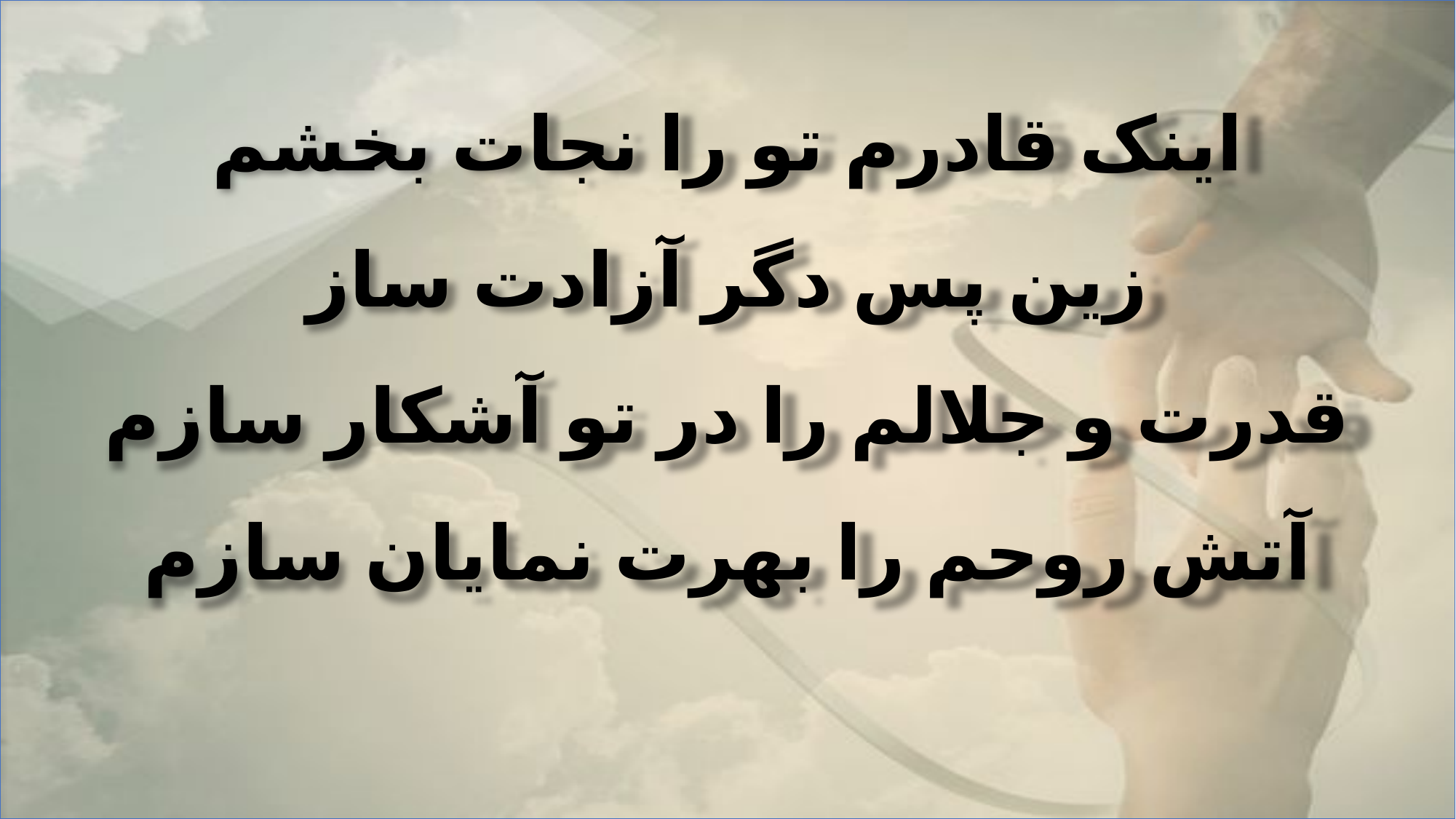

اینک قادرم تو را نجات بخشم
زین پس دگر آزادت ساز
قدرت و جلالم را در تو آشکار سازم
آتش روحم را بھرت نمایان سازم